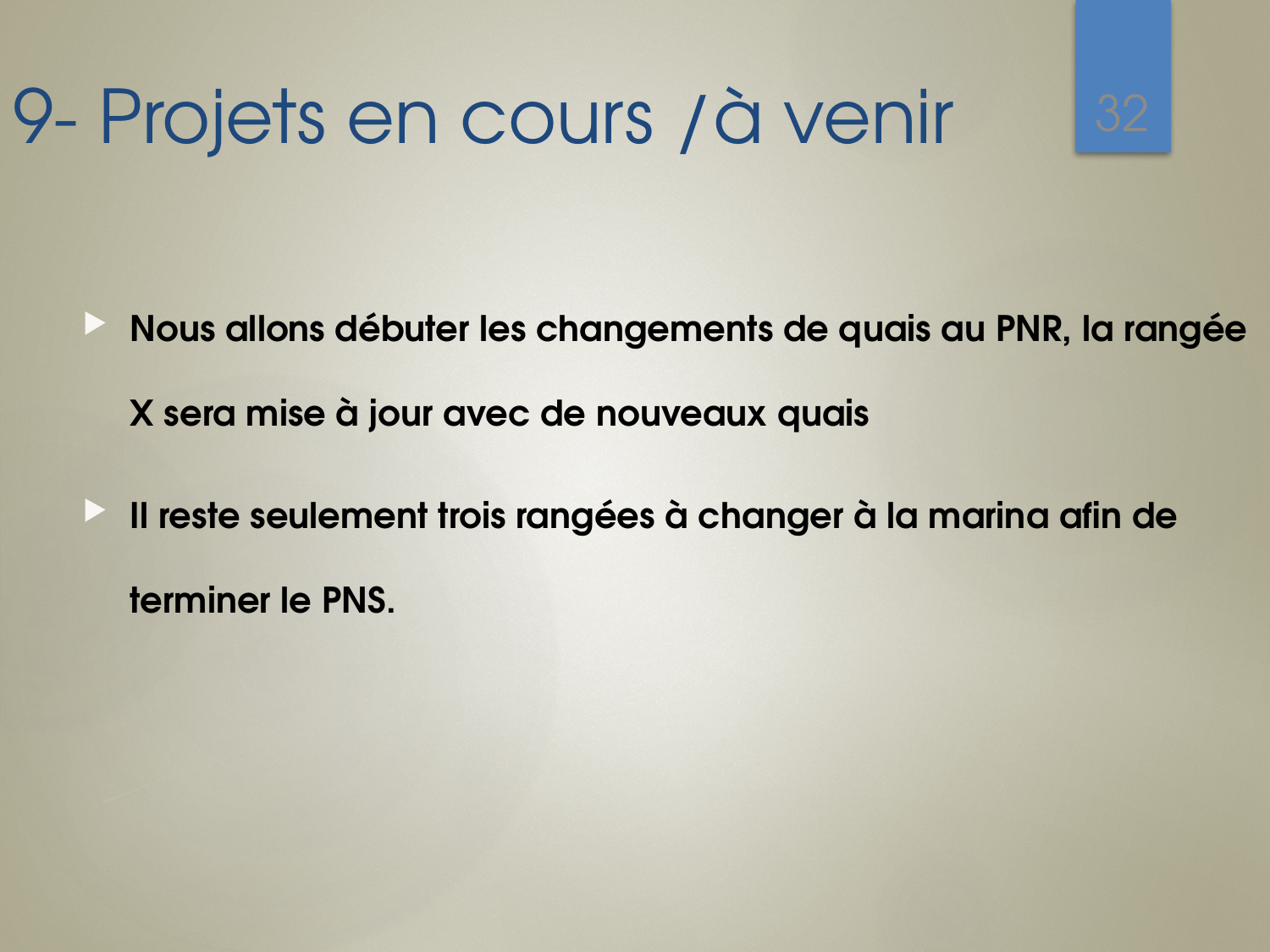

32
9- Projets en cours /à venir
Nous allons débuter les changements de quais au PNR, la rangée X sera mise à jour avec de nouveaux quais
Il reste seulement trois rangées à changer à la marina afin de terminer le PNS.